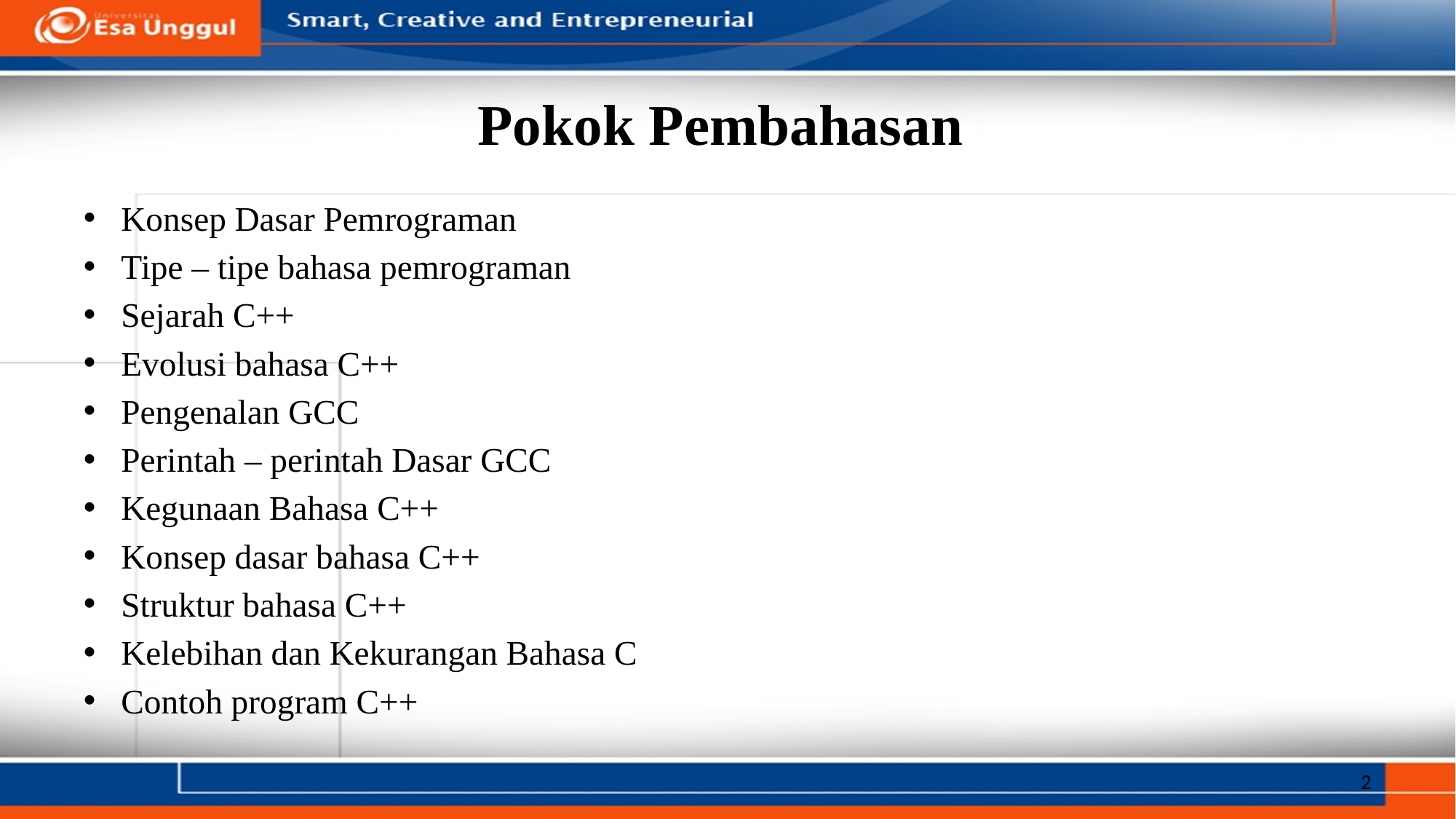

# Pokok Pembahasan
Konsep Dasar Pemrograman
Tipe – tipe bahasa pemrograman
Sejarah C++
Evolusi bahasa C++
Pengenalan GCC
Perintah – perintah Dasar GCC
Kegunaan Bahasa C++
Konsep dasar bahasa C++
Struktur bahasa C++
Kelebihan dan Kekurangan Bahasa C
Contoh program C++
2